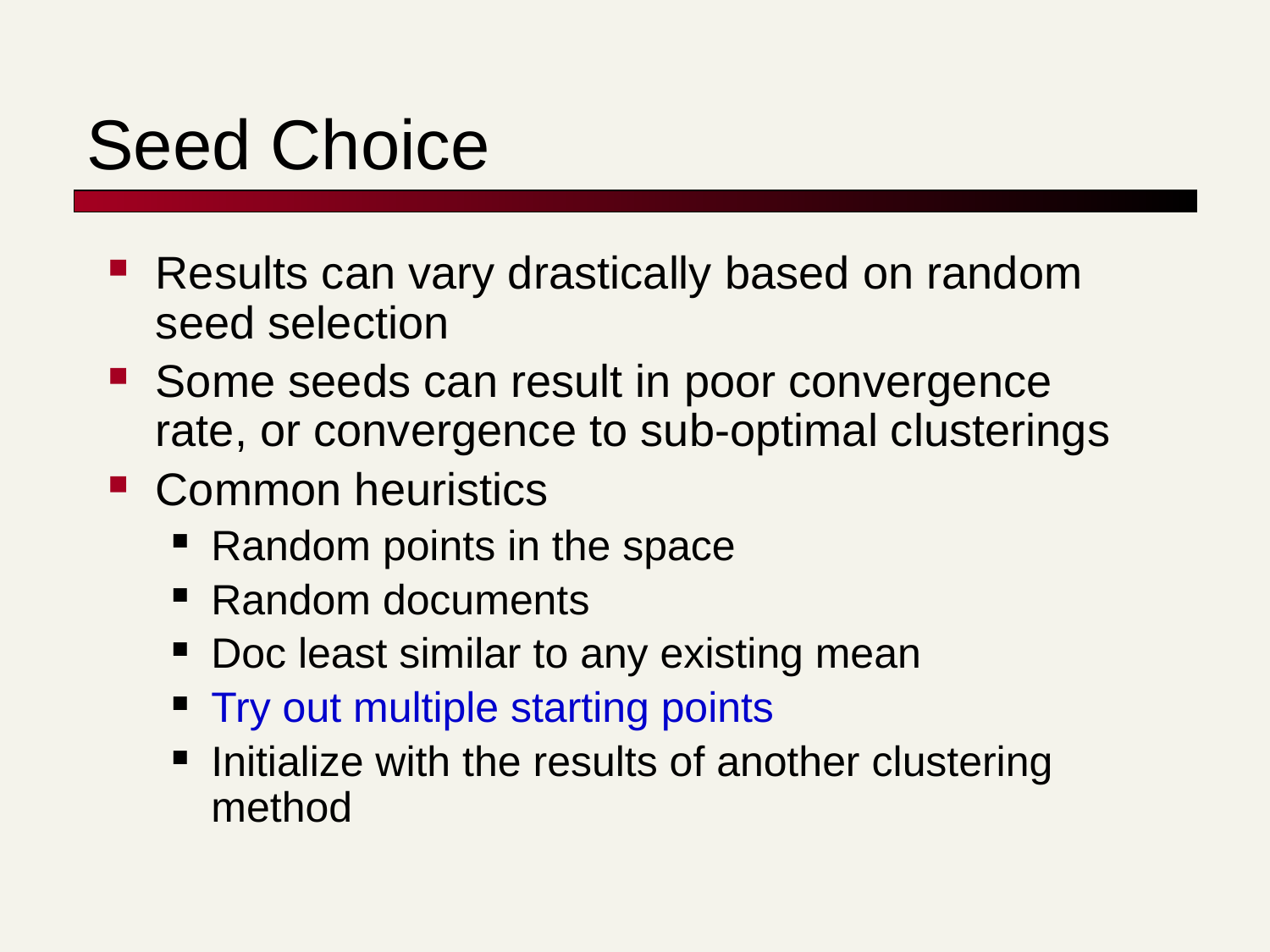

# Seed Choice
Results can vary drastically based on random seed selection
Some seeds can result in poor convergence rate, or convergence to sub-optimal clusterings
Common heuristics
Random points in the space
Random documents
Doc least similar to any existing mean
Try out multiple starting points
Initialize with the results of another clustering method